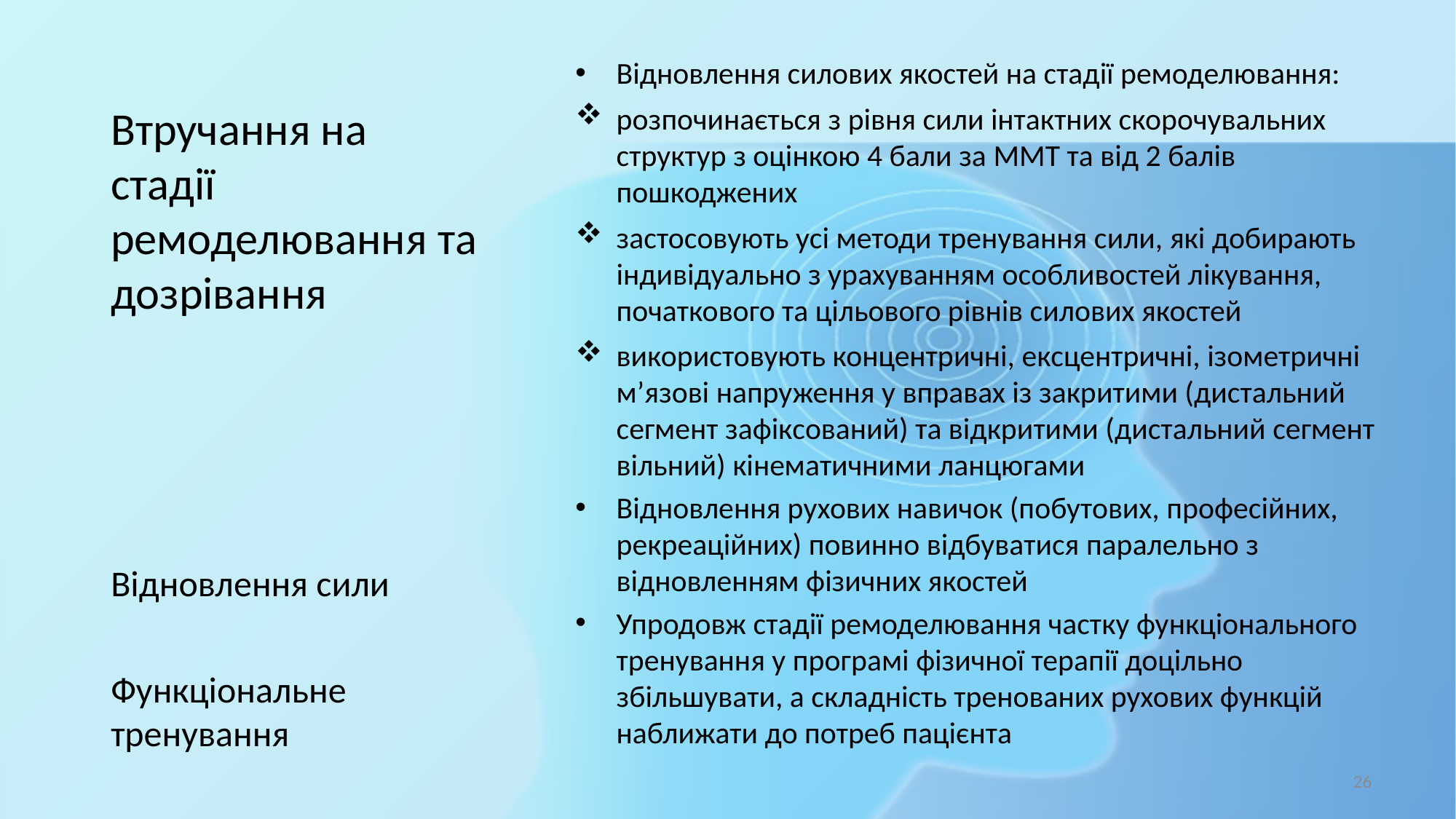

Відновлення силових якостей на стадії ремоделювання:
розпочинається з рівня сили інтактних скорочувальних структур з оцінкою 4 бали за ММТ та від 2 балів пошкоджених
застосовують усі методи тренування сили, які добирають індивідуально з урахуванням особливостей лікування, початкового та цільового рівнів силових якостей
використовують концентричні, ексцентричні, ізометричні м’язові напруження у вправах із закритими (дистальний сегмент зафіксований) та відкритими (дистальний сегмент вільний) кінематичними ланцюгами
Відновлення рухових навичок (побутових, професійних, рекреаційних) повинно відбуватися паралельно з відновленням фізичних якостей
Упродовж стадії ремоделювання частку функціонального тренування у програмі фізичної терапії доцільно збільшувати, а складність тренованих рухових функцій наближати до потреб пацієнта

# Втручання на стадії ремоделювання та дозрівання
Відновлення сили

Функціональне тренування
26